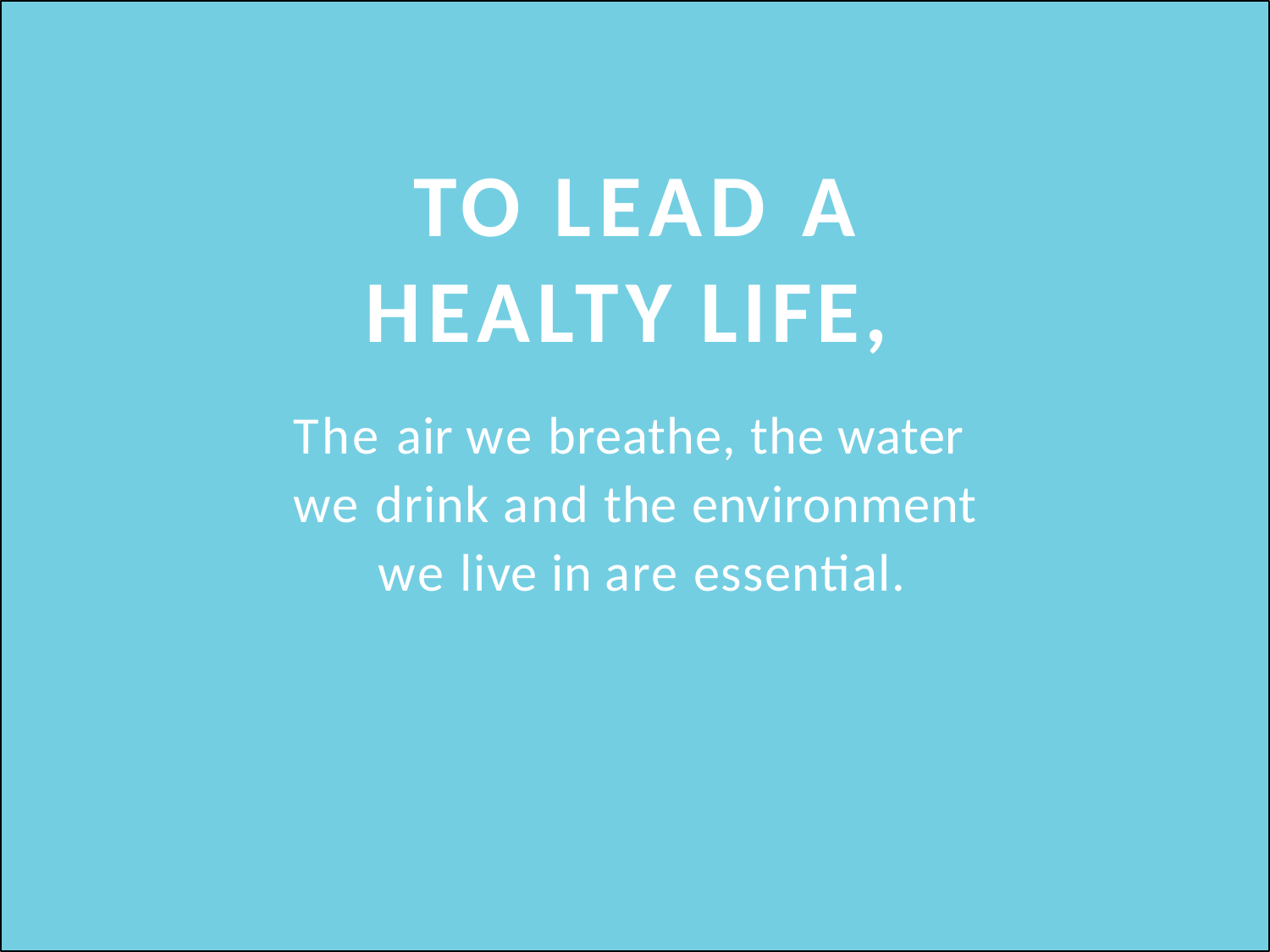

# TO LEAD A  HEALTY LIFE,
The air we breathe, the water  we drink and the environment  we live in are essential.